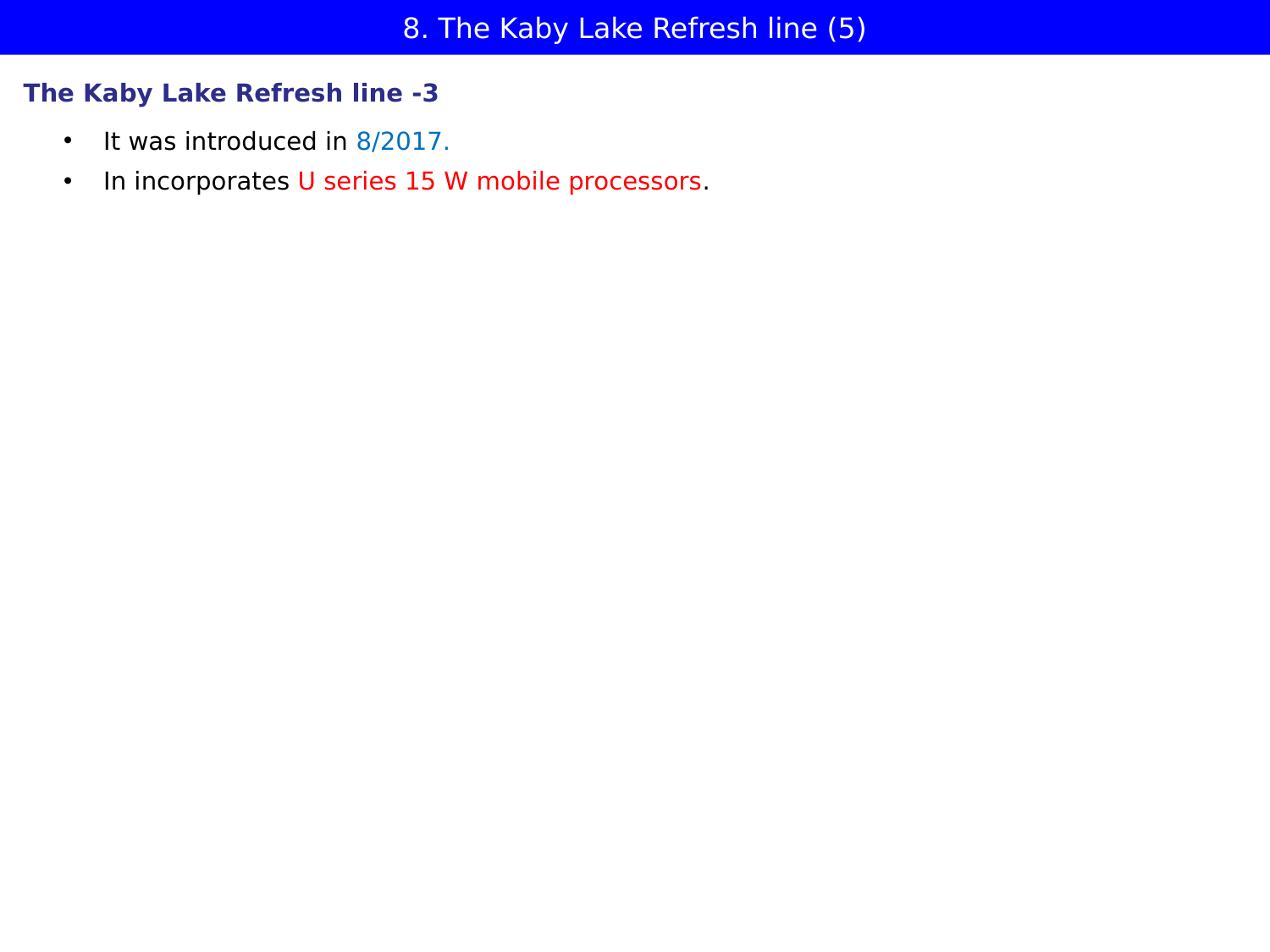

# 8. The Kaby Lake Refresh line (5)
The Kaby Lake Refresh line -3
It was introduced in 8/2017.
In incorporates U series 15 W mobile processors.